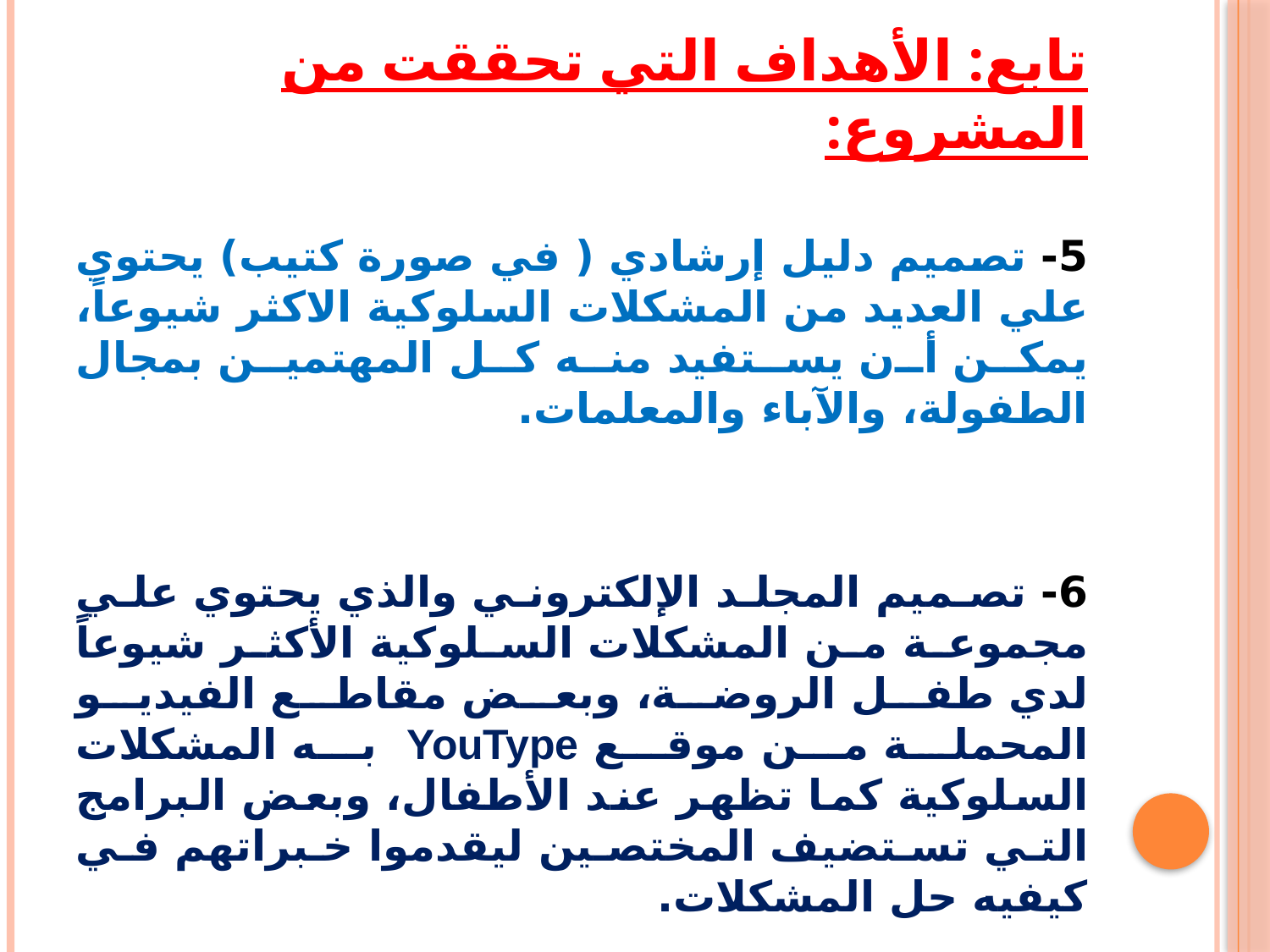

# تابع: الأهداف التي تحققت من المشروع:
5- تصميم دليل إرشادي ( في صورة كتيب) يحتوي علي العديد من المشكلات السلوكية الاكثر شيوعاً، يمكن أن يستفيد منه كل المهتمين بمجال الطفولة، والآباء والمعلمات.

6- تصميم المجلد الإلكتروني والذي يحتوي علي مجموعة من المشكلات السلوكية الأكثر شيوعاً لدي طفل الروضة، وبعض مقاطع الفيديو المحملة من موقع YouType  به المشكلات السلوكية كما تظهر عند الأطفال، وبعض البرامج التي تستضيف المختصين ليقدموا خبراتهم في كيفيه حل المشكلات.